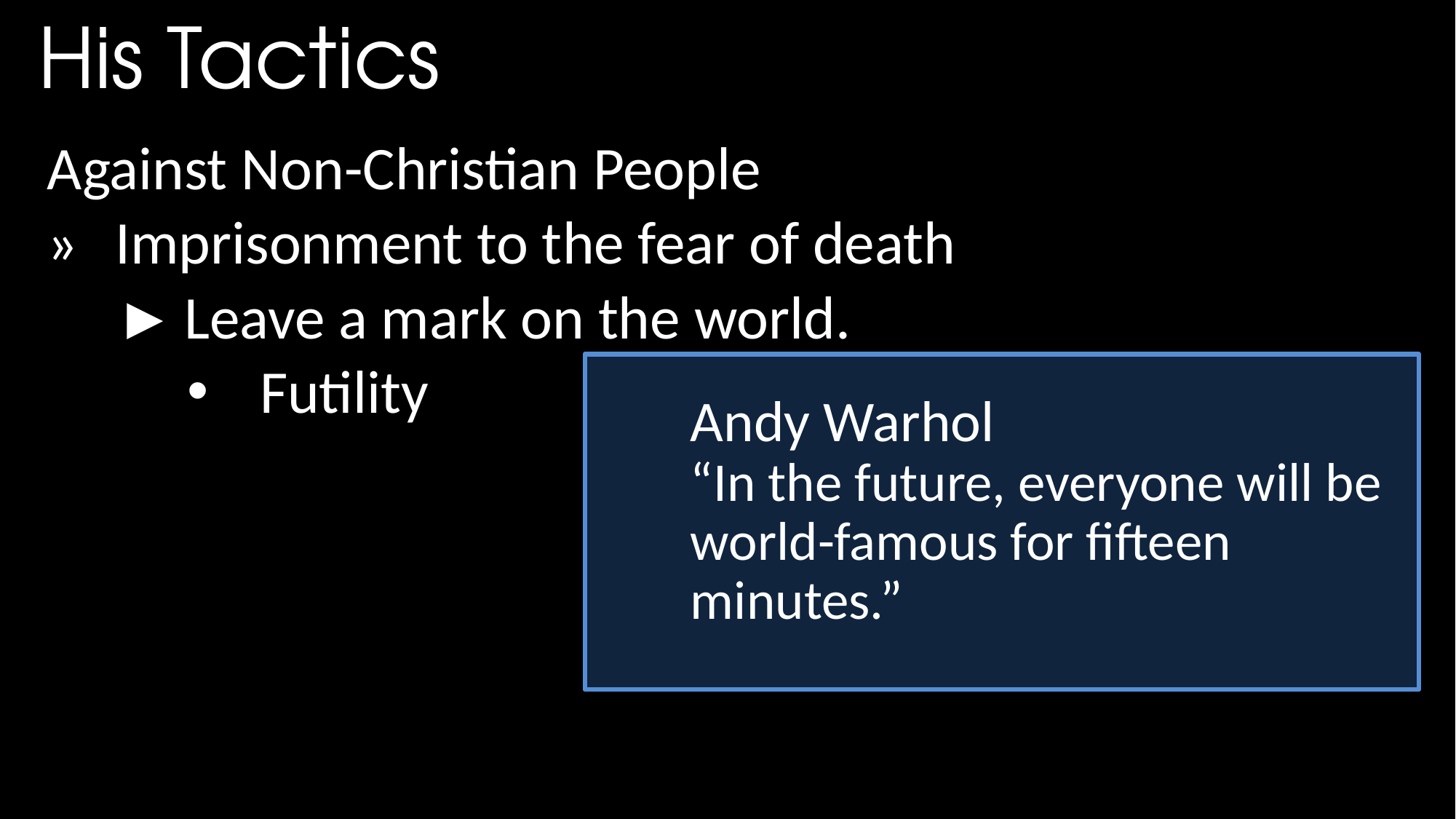

His Tactics
Against Non-Christian People
»	Imprisonment to the fear of death
►	Leave a mark on the world.
Futility

Andy Warhol
“In the future, everyone will be world-famous for fifteen minutes.”